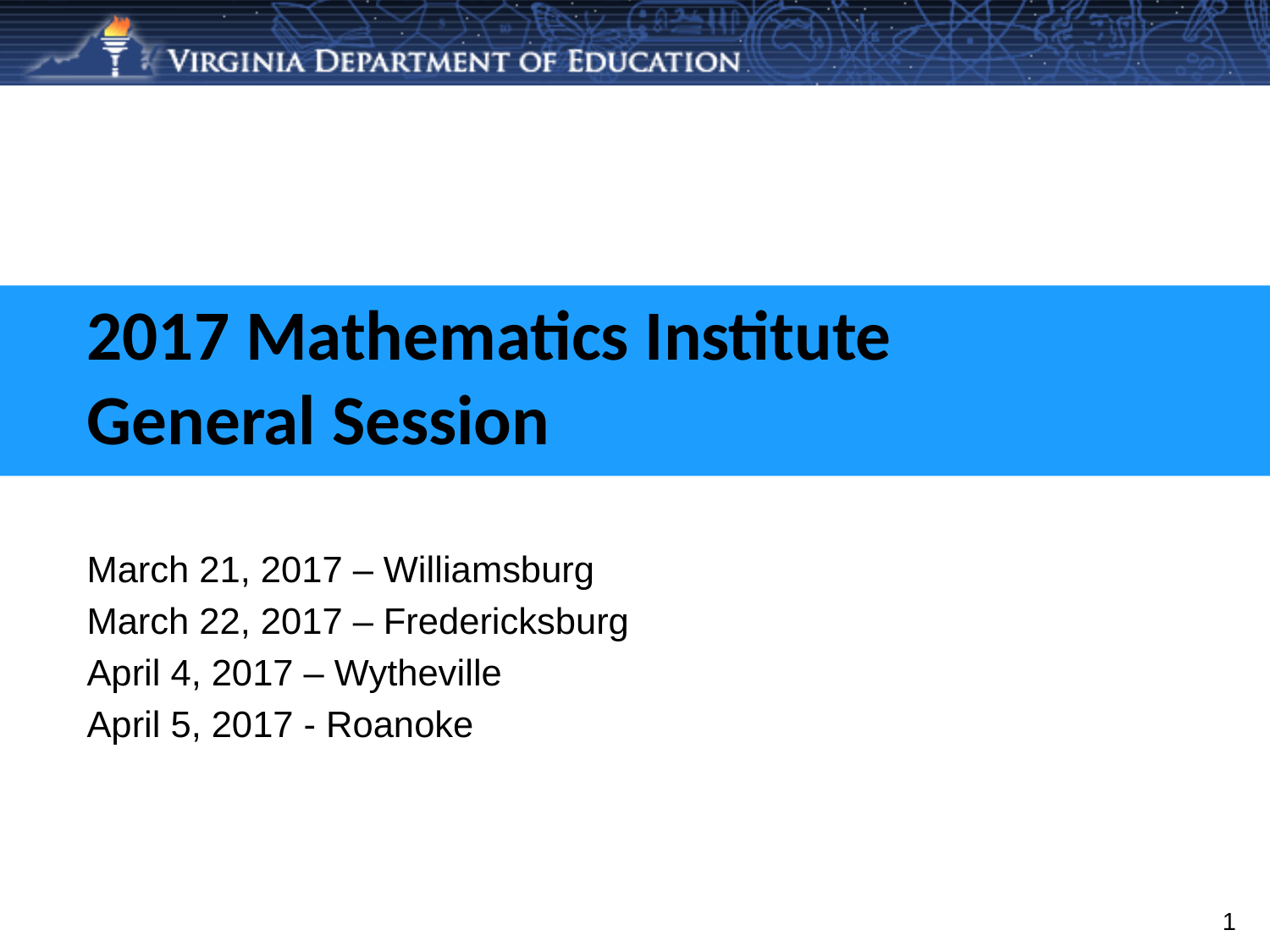

# 2017 Mathematics Institute General Session

March 21, 2017 – Williamsburg
March 22, 2017 – Fredericksburg
April 4, 2017 – Wytheville
April 5, 2017 - Roanoke
1